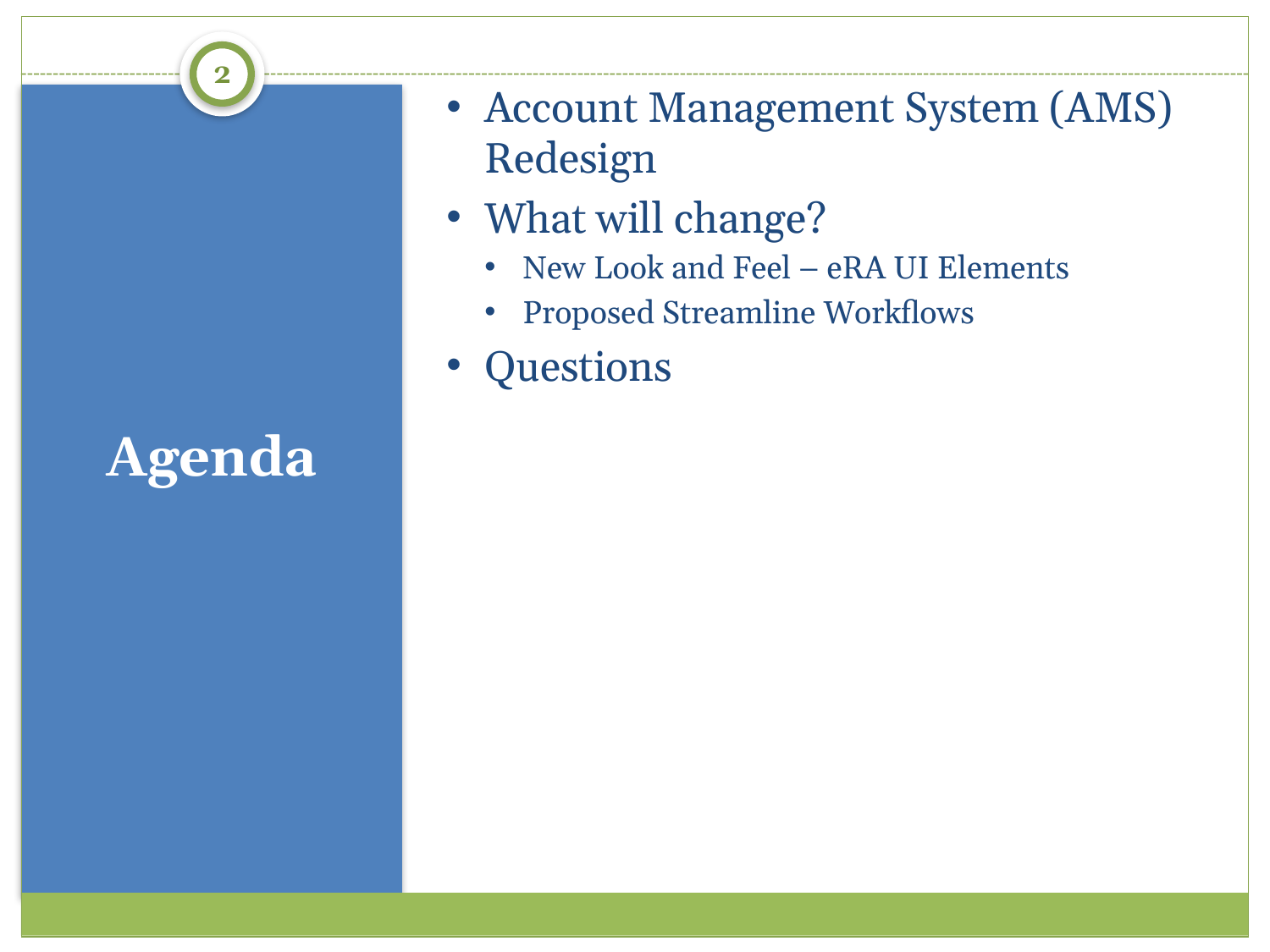

2
Account Management System (AMS) Redesign
What will change?
New Look and Feel – eRA UI Elements
Proposed Streamline Workflows
Questions

# Agenda